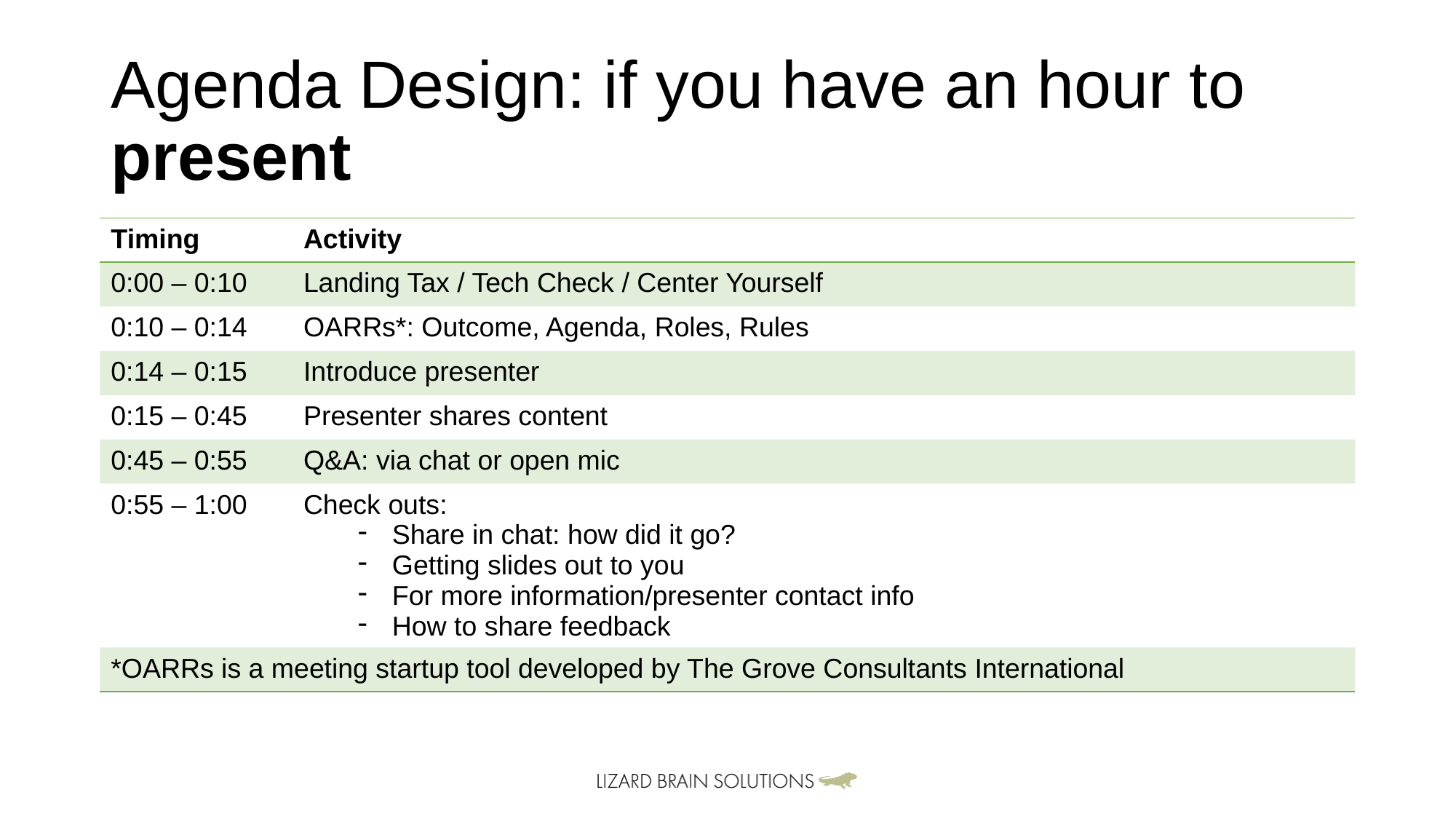

# Agenda Design: if you have an hour to present
| Timing | Activity |
| --- | --- |
| 0:00 – 0:10 | Landing Tax / Tech Check / Center Yourself |
| 0:10 – 0:14 | OARRs\*: Outcome, Agenda, Roles, Rules |
| 0:14 – 0:15 | Introduce presenter |
| 0:15 – 0:45 | Presenter shares content |
| 0:45 – 0:55 | Q&A: via chat or open mic |
| 0:55 – 1:00 | Check outs: Share in chat: how did it go? Getting slides out to you For more information/presenter contact info How to share feedback |
| \*OARRs is a meeting startup tool developed by The Grove Consultants International |  |